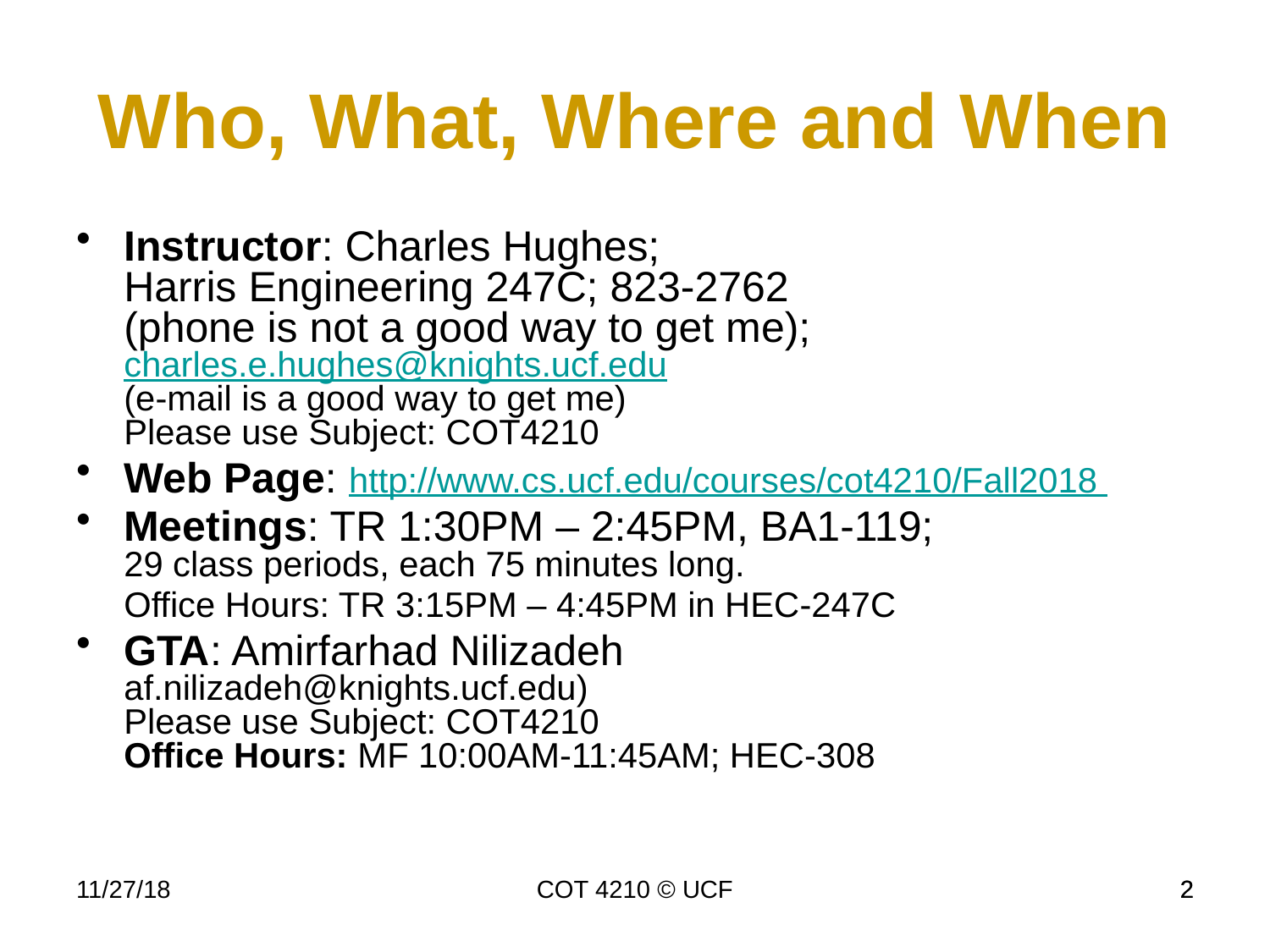

Who, What, Where and When
Instructor: Charles Hughes;
Harris Engineering 247C; 823-2762
(phone is not a good way to get me);
charles.e.hughes@knights.ucf.edu
(e-mail is a good way to get me)
Please use Subject: COT4210
Web Page: http://www.cs.ucf.edu/courses/cot4210/Fall2018
Meetings: TR 1:30PM – 2:45PM, BA1-119;
29 class periods, each 75 minutes long.
	Office Hours: TR 3:15PM – 4:45PM in HEC-247C
GTA: Amirfarhad Nilizadeh
af.nilizadeh@knights.ucf.edu) 
Please use Subject: COT4210
Office Hours: MF 10:00AM-11:45AM; HEC-308
11/27/18
COT 4210 © UCF
2
2